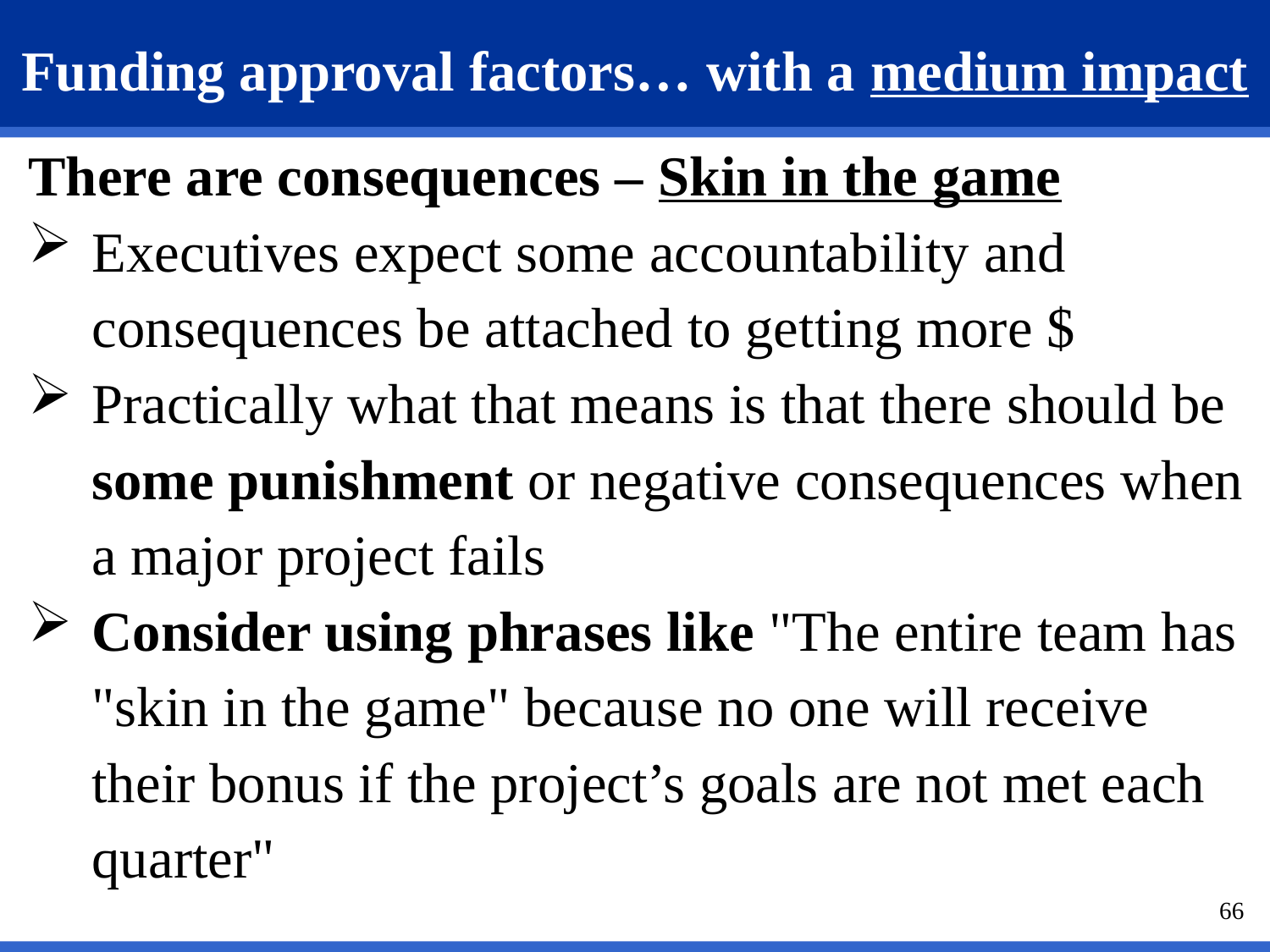

# Funding approval factors… with a medium impact
There are consequences – Skin in the game
Executives expect some accountability and consequences be attached to getting more $
Practically what that means is that there should be some punishment or negative consequences when a major project fails
Consider using phrases like "The entire team has "skin in the game" because no one will receive their bonus if the project’s goals are not met each quarter"
66